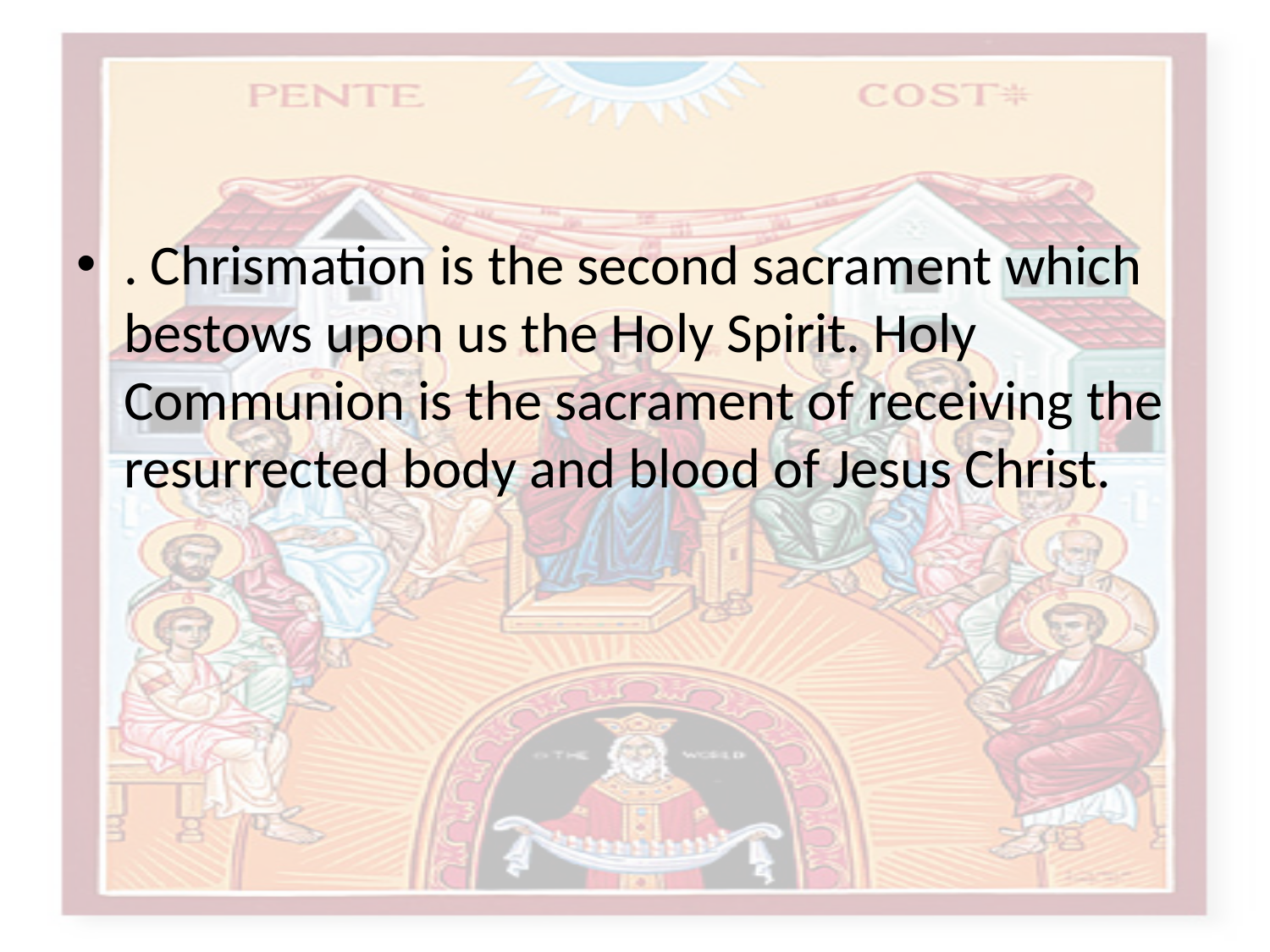

#
. Chrismation is the second sacrament which bestows upon us the Holy Spirit. Holy Communion is the sacrament of receiving the resurrected body and blood of Jesus Christ.